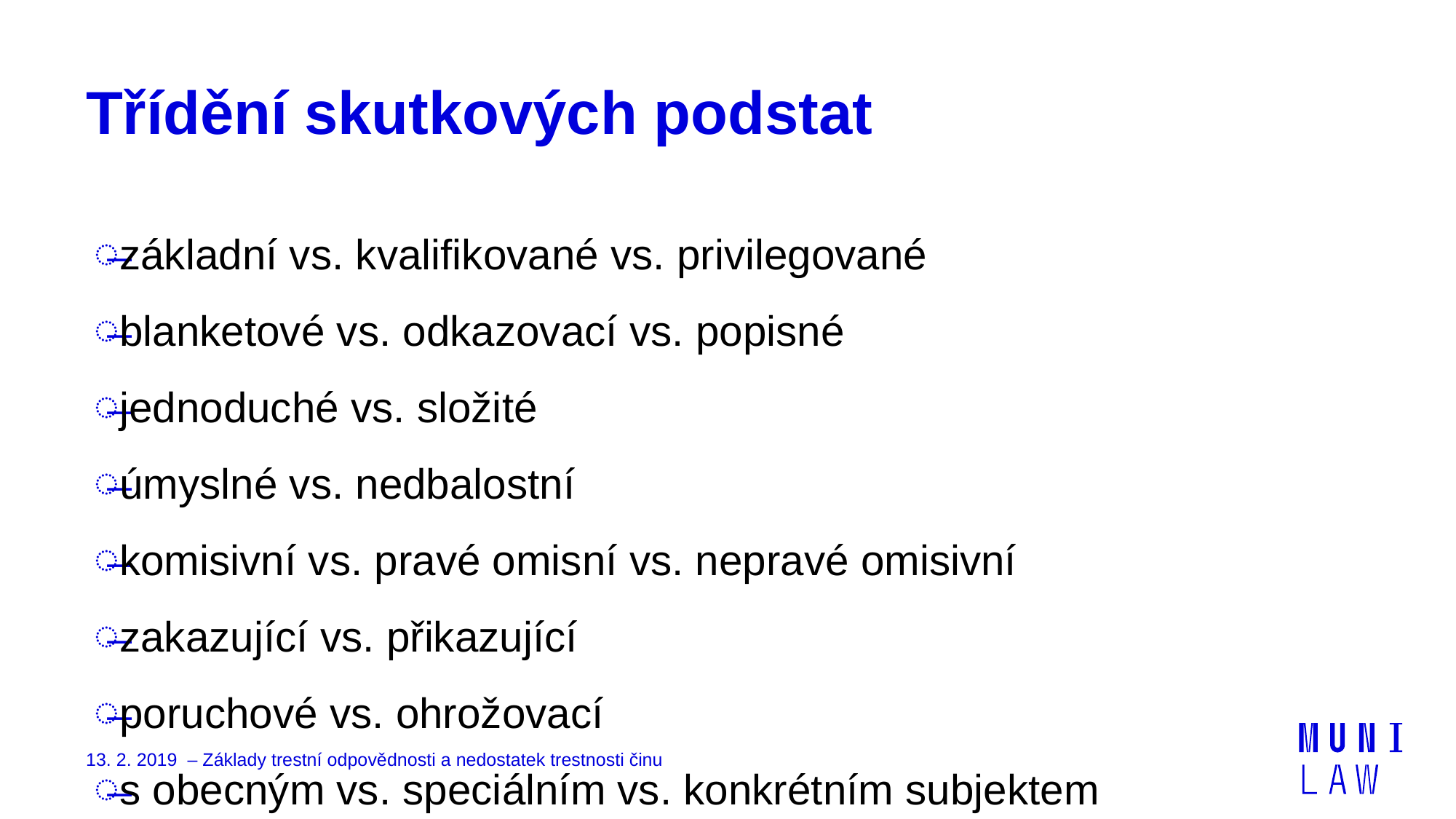

# Třídění skutkových podstat
základní vs. kvalifikované vs. privilegované
blanketové vs. odkazovací vs. popisné
jednoduché vs. složité
úmyslné vs. nedbalostní
komisivní vs. pravé omisní vs. nepravé omisivní
zakazující vs. přikazující
poruchové vs. ohrožovací
s obecným vs. speciálním vs. konkrétním subjektem

13. 2. 2019  – Základy trestní odpovědnosti a nedostatek trestnosti činu